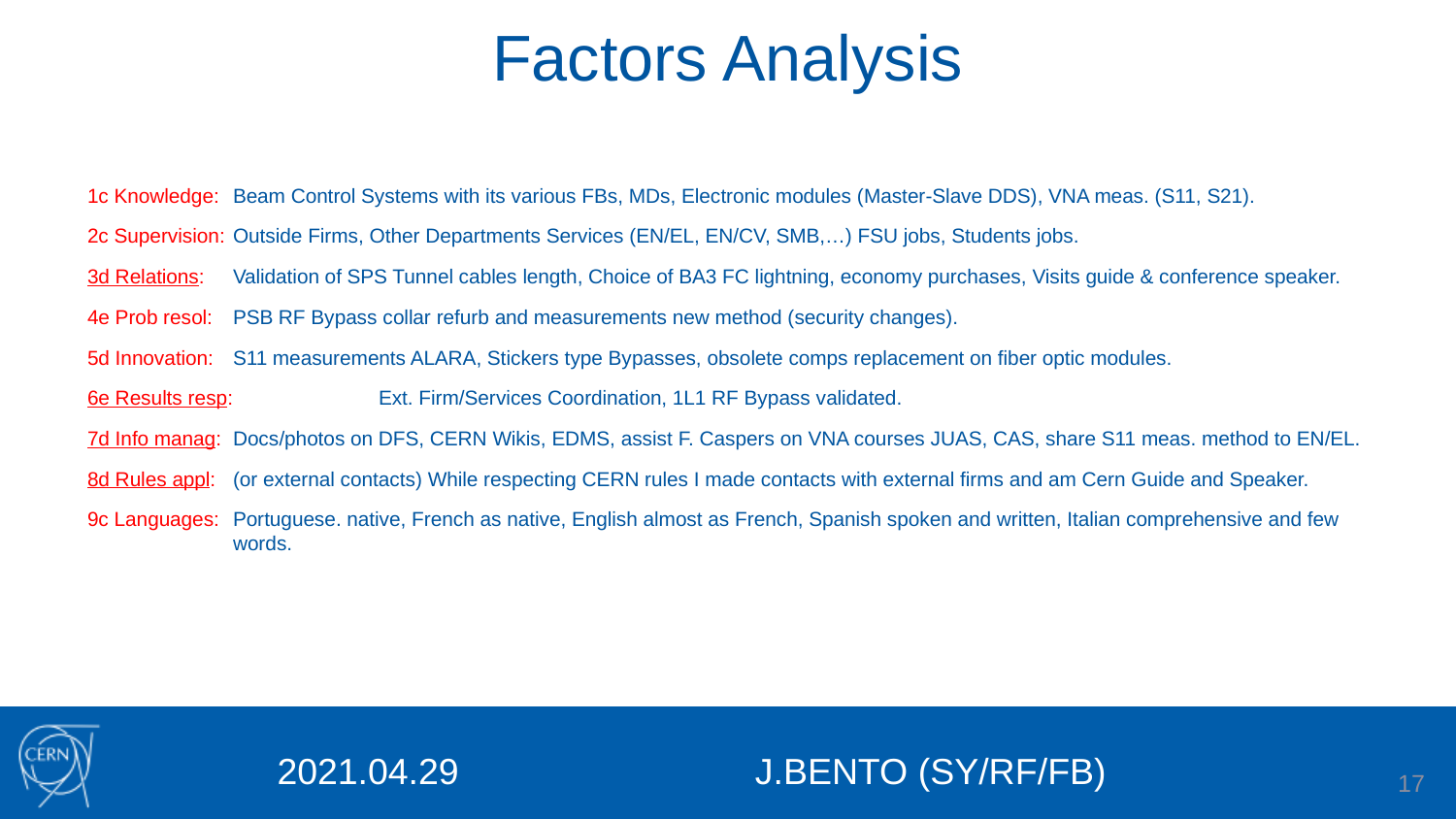

# Factors Analysis
1c Knowledge:	Beam Control Systems with its various FBs, MDs, Electronic modules (Master-Slave DDS), VNA meas. (S11, S21).
2c Supervision:	Outside Firms, Other Departments Services (EN/EL, EN/CV, SMB,…) FSU jobs, Students jobs.
3d Relations:	Validation of SPS Tunnel cables length, Choice of BA3 FC lightning, economy purchases, Visits guide & conference speaker.
4e Prob resol:	PSB RF Bypass collar refurb and measurements new method (security changes).
5d Innovation:	S11 measurements ALARA, Stickers type Bypasses, obsolete comps replacement on fiber optic modules.
6e Results resp:	Ext. Firm/Services Coordination, 1L1 RF Bypass validated.
7d Info manag:	Docs/photos on DFS, CERN Wikis, EDMS, assist F. Caspers on VNA courses JUAS, CAS, share S11 meas. method to EN/EL.
8d Rules appl:	(or external contacts) While respecting CERN rules I made contacts with external firms and am Cern Guide and Speaker.
9c Languages:	Portuguese. native, French as native, English almost as French, Spanish spoken and written, Italian comprehensive and few 	words.
17